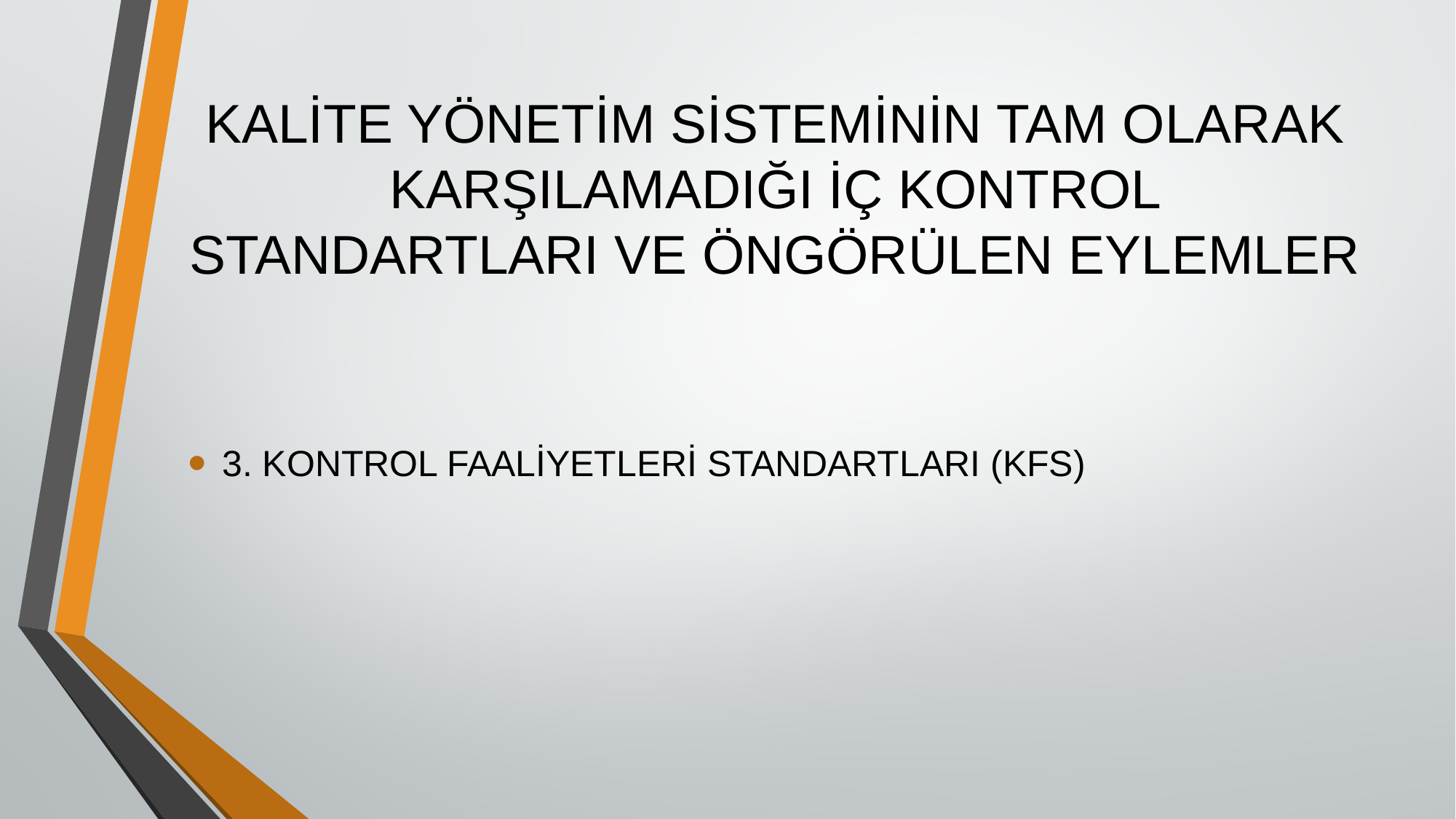

# KALİTE YÖNETİM SİSTEMİNİN TAM OLARAK KARŞILAMADIĞI İÇ KONTROL STANDARTLARI VE ÖNGÖRÜLEN EYLEMLER
3. KONTROL FAALİYETLERİ STANDARTLARI (KFS)